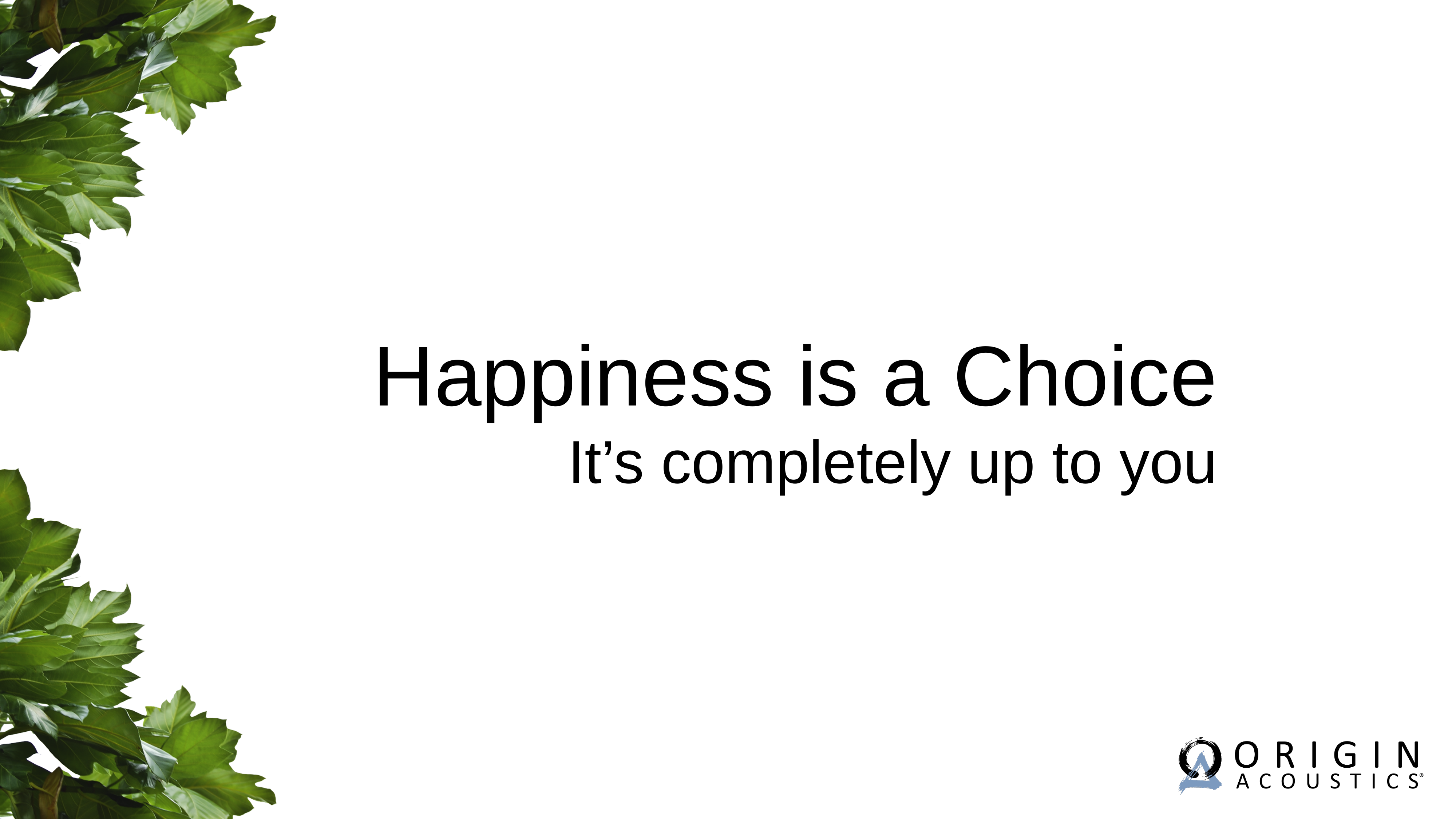

# Happiness is a Choice It’s completely up to you